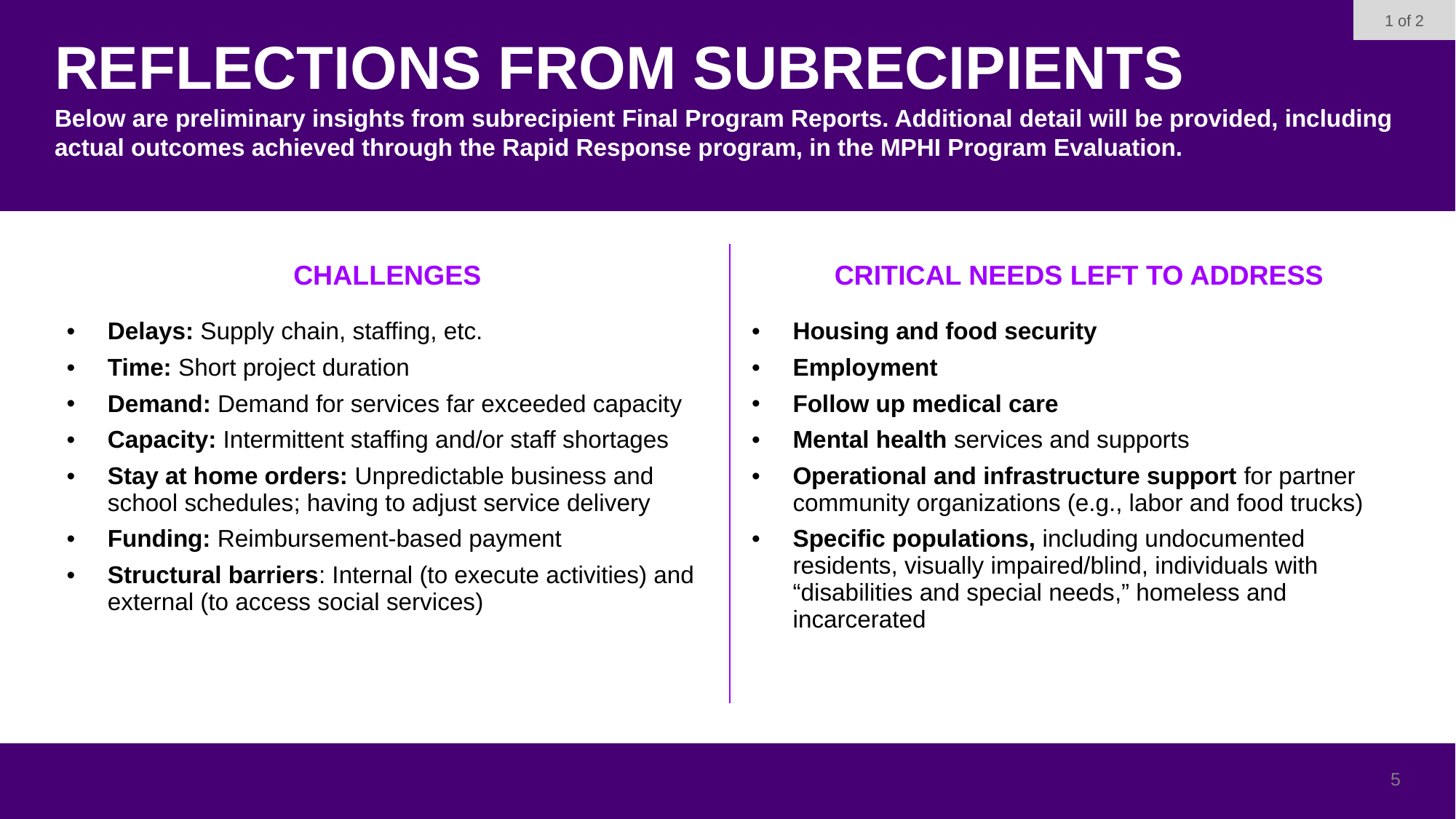

1 of 2
Reflections from subrecipients
Below are preliminary insights from subrecipient Final Program Reports. Additional detail will be provided, including  actual outcomes achieved through the Rapid Response program, in the MPHI Program Evaluation.
|  |
| --- |
| CHALLENGES Delays: Supply chain, staffing, etc. Time: Short project duration Demand: Demand for services far exceeded capacity Capacity: Intermittent staffing and/or staff shortages Stay at home orders: Unpredictable business and school schedules; having to adjust service delivery Funding: Reimbursement-based payment Structural barriers: Internal (to execute activities) and external (to access social services) | CRITICAL NEEDS LEFT TO ADDRESS Housing and food security Employment Follow up medical care Mental health services and supports Operational and infrastructure support for partner community organizations (e.g., labor and food trucks) Specific populations, including undocumented residents, visually impaired/blind, individuals with “disabilities and special needs,” homeless and incarcerated |
| --- | --- |
5